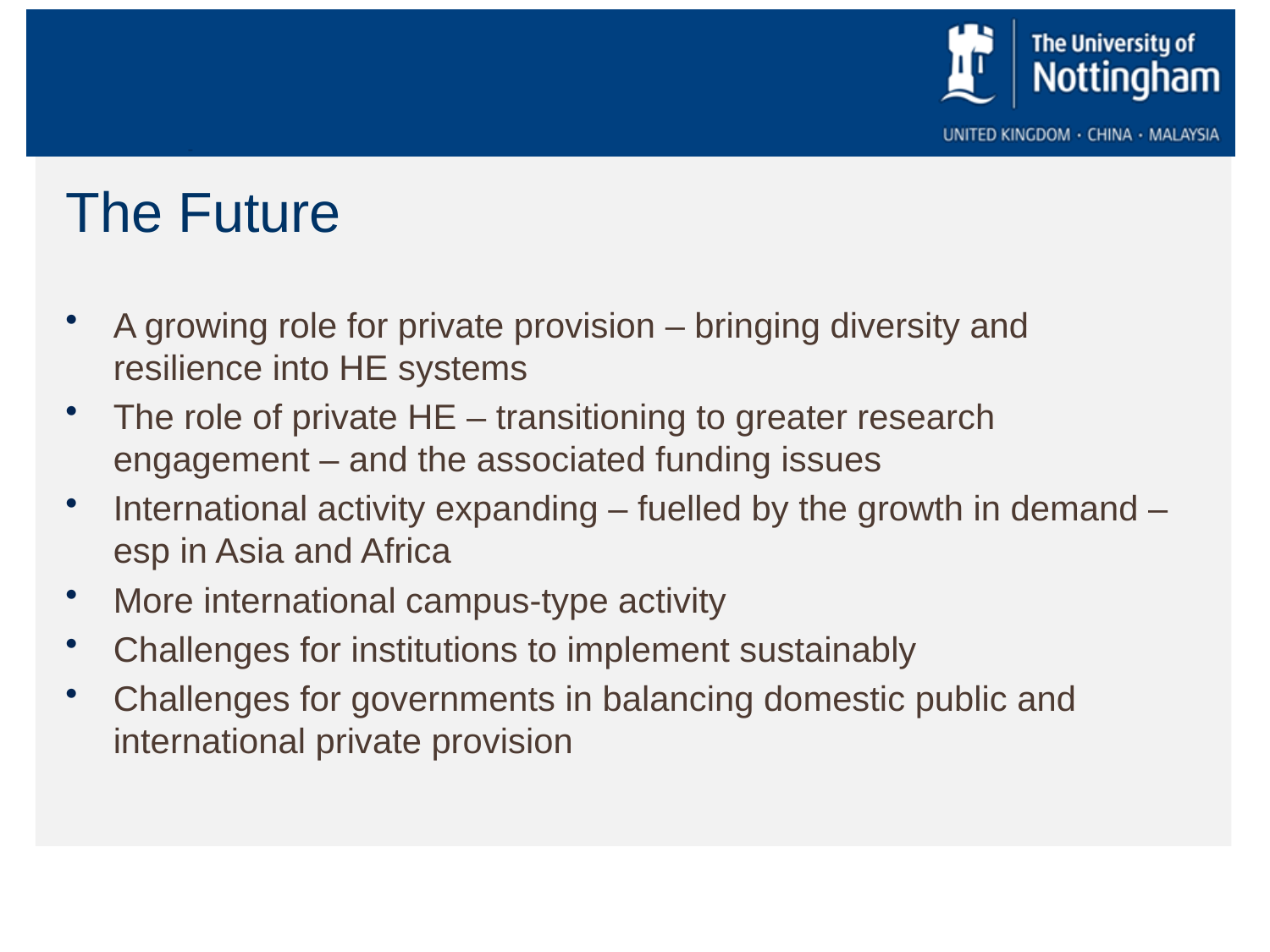

# The Future
A growing role for private provision – bringing diversity and resilience into HE systems
The role of private HE – transitioning to greater research engagement – and the associated funding issues
International activity expanding – fuelled by the growth in demand – esp in Asia and Africa
More international campus-type activity
Challenges for institutions to implement sustainably
Challenges for governments in balancing domestic public and international private provision